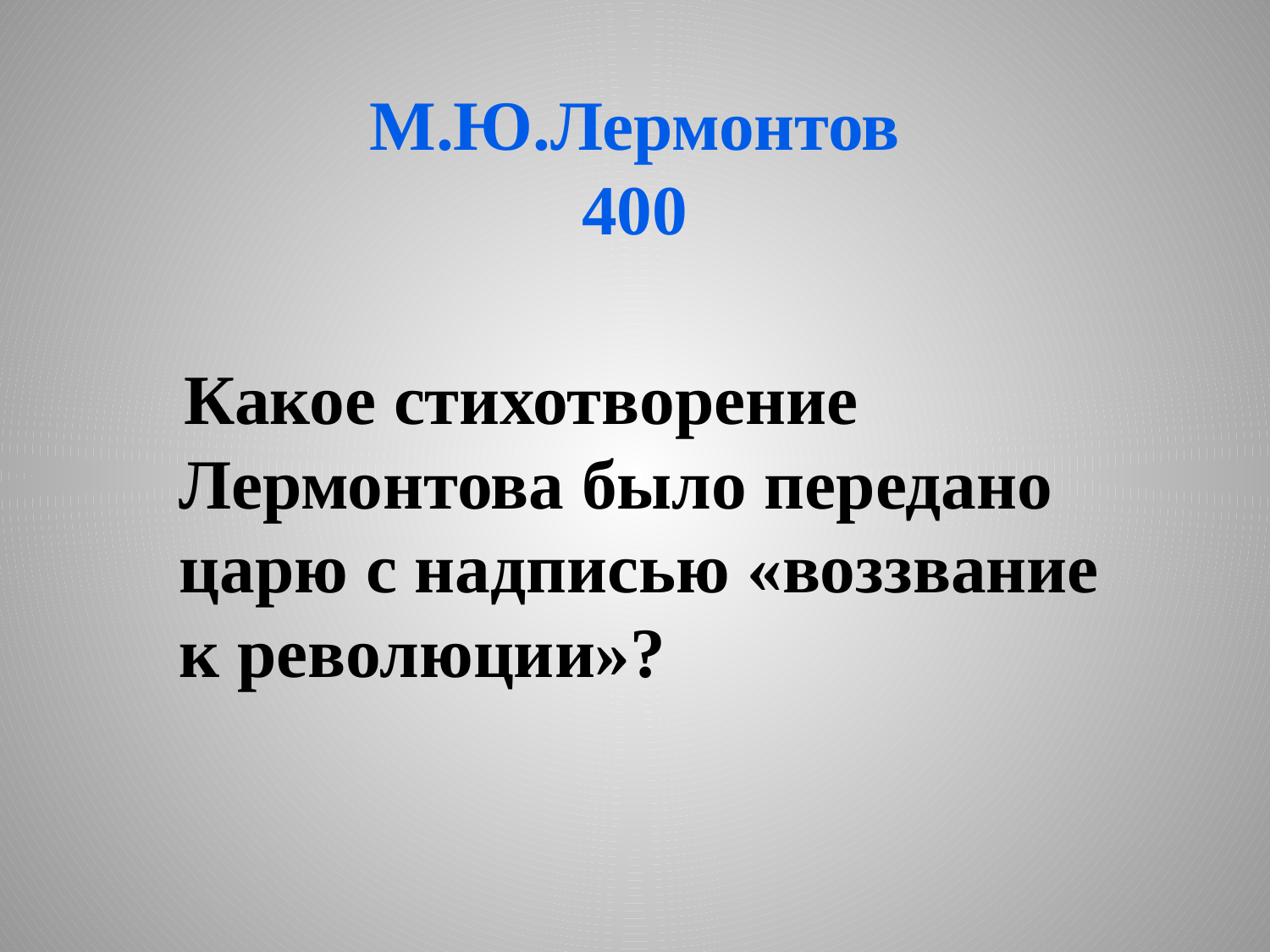

# М.Ю.Лермонтов 400
   Какое стихотворение Лермонтова было передано царю с надписью «воззвание к революции»?